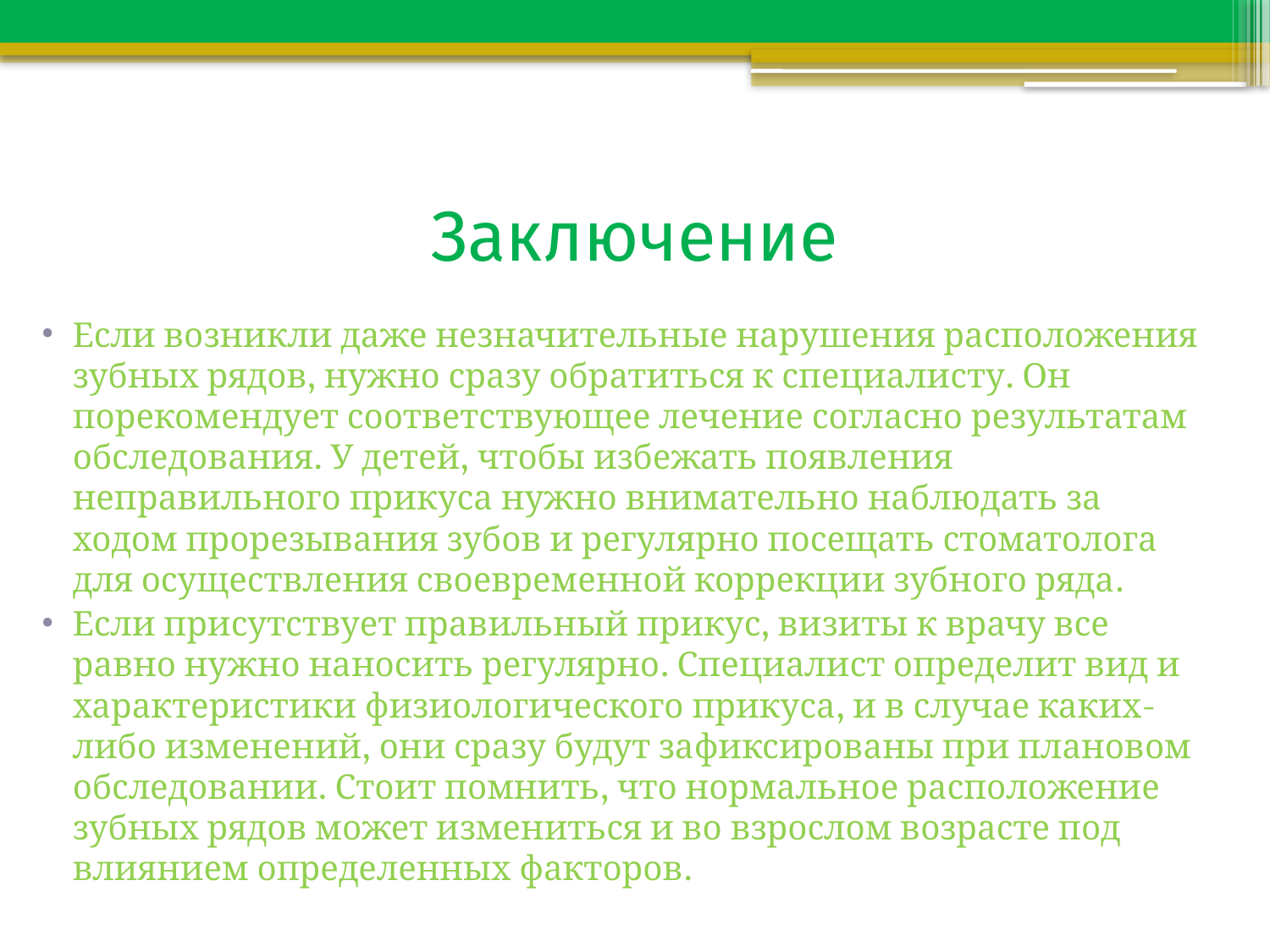

# Заключение
Если возникли даже незначительные нарушения расположения зубных рядов, нужно сразу обратиться к специалисту. Он порекомендует соответствующее лечение согласно результатам обследования. У детей, чтобы избежать появления неправильного прикуса нужно внимательно наблюдать за ходом прорезывания зубов и регулярно посещать стоматолога для осуществления своевременной коррекции зубного ряда.
Если присутствует правильный прикус, визиты к врачу все равно нужно наносить регулярно. Специалист определит вид и характеристики физиологического прикуса, и в случае каких-либо изменений, они сразу будут зафиксированы при плановом обследовании. Стоит помнить, что нормальное расположение зубных рядов может измениться и во взрослом возрасте под влиянием определенных факторов.